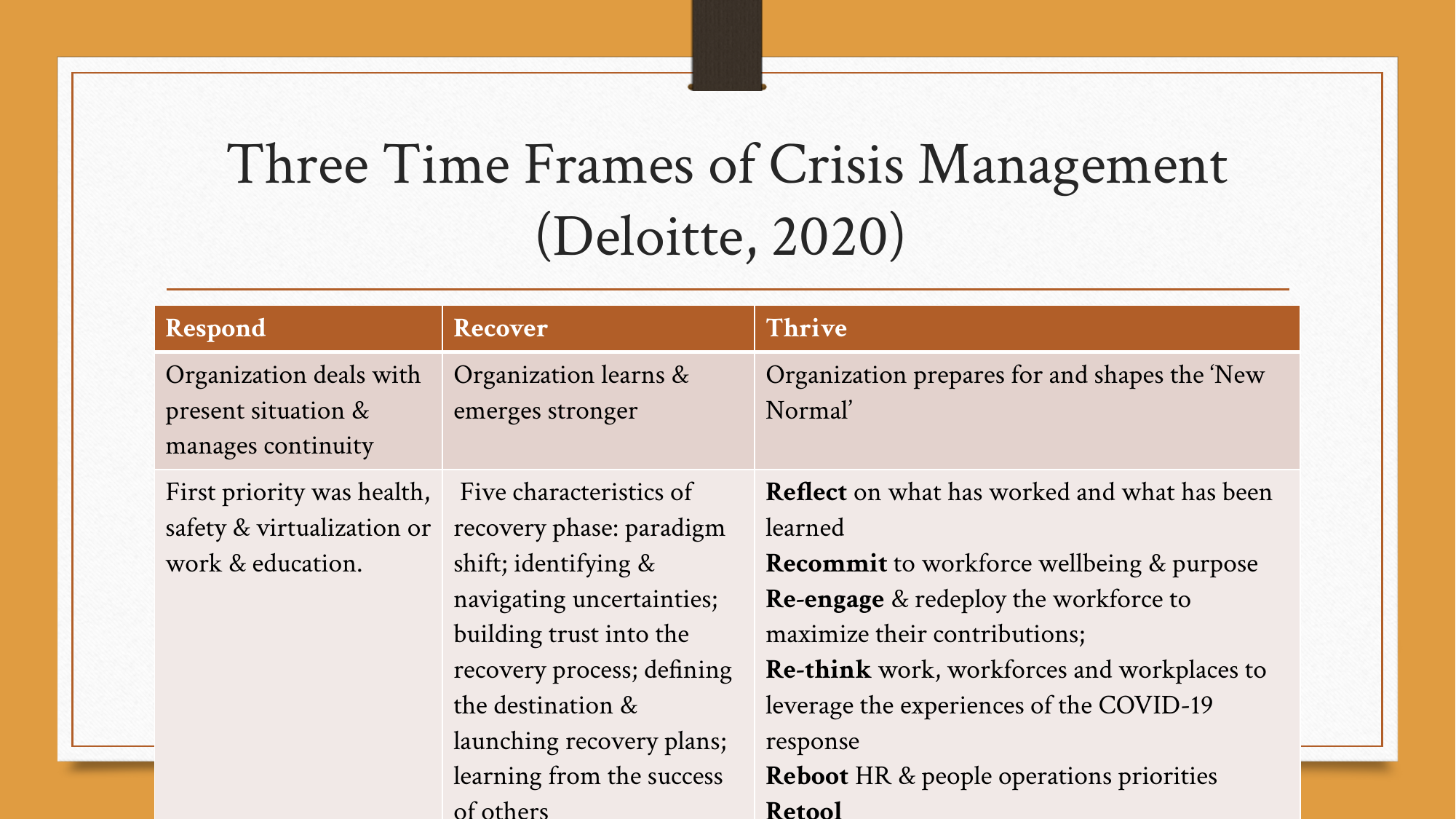

# Three Time Frames of Crisis Management (Deloitte, 2020)
| Respond | Recover | Thrive |
| --- | --- | --- |
| Organization deals with present situation & manages continuity | Organization learns & emerges stronger | Organization prepares for and shapes the ‘New Normal’ |
| First priority was health, safety & virtualization or work & education. | Five characteristics of recovery phase: paradigm shift; identifying & navigating uncertainties; building trust into the recovery process; defining the destination & launching recovery plans; learning from the success of others | Reflect on what has worked and what has been learned Recommit to workforce wellbeing & purpose Re-engage & redeploy the workforce to maximize their contributions; Re-think work, workforces and workplaces to leverage the experiences of the COVID-19 response Reboot HR & people operations priorities Retool |